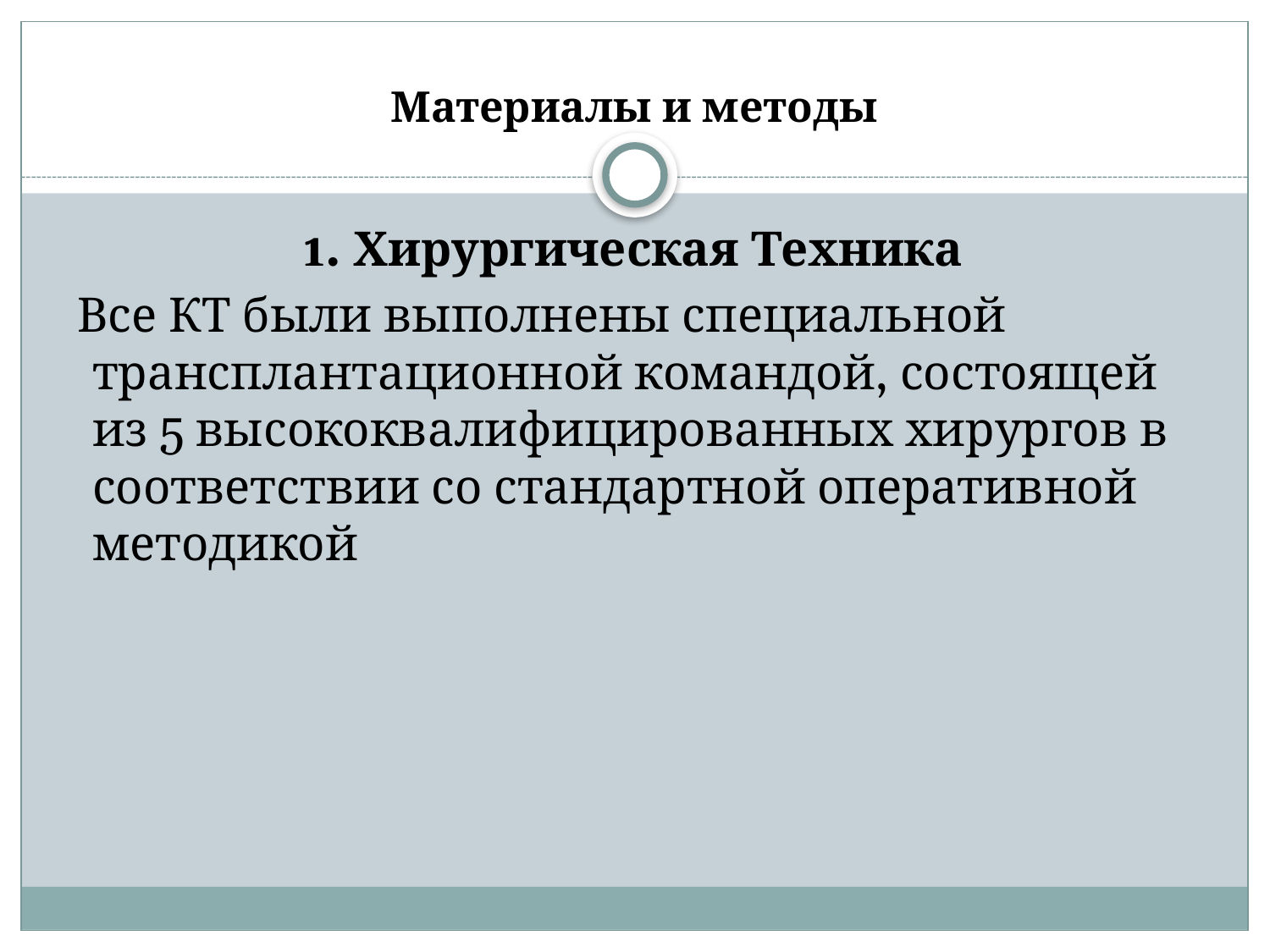

# Материалы и методы
1. Хирургическая Техника
  Все КТ были выполнены специальной трансплантационной командой, состоящей из 5 высококвалифицированных хирургов в соответствии со стандартной оперативной методикой